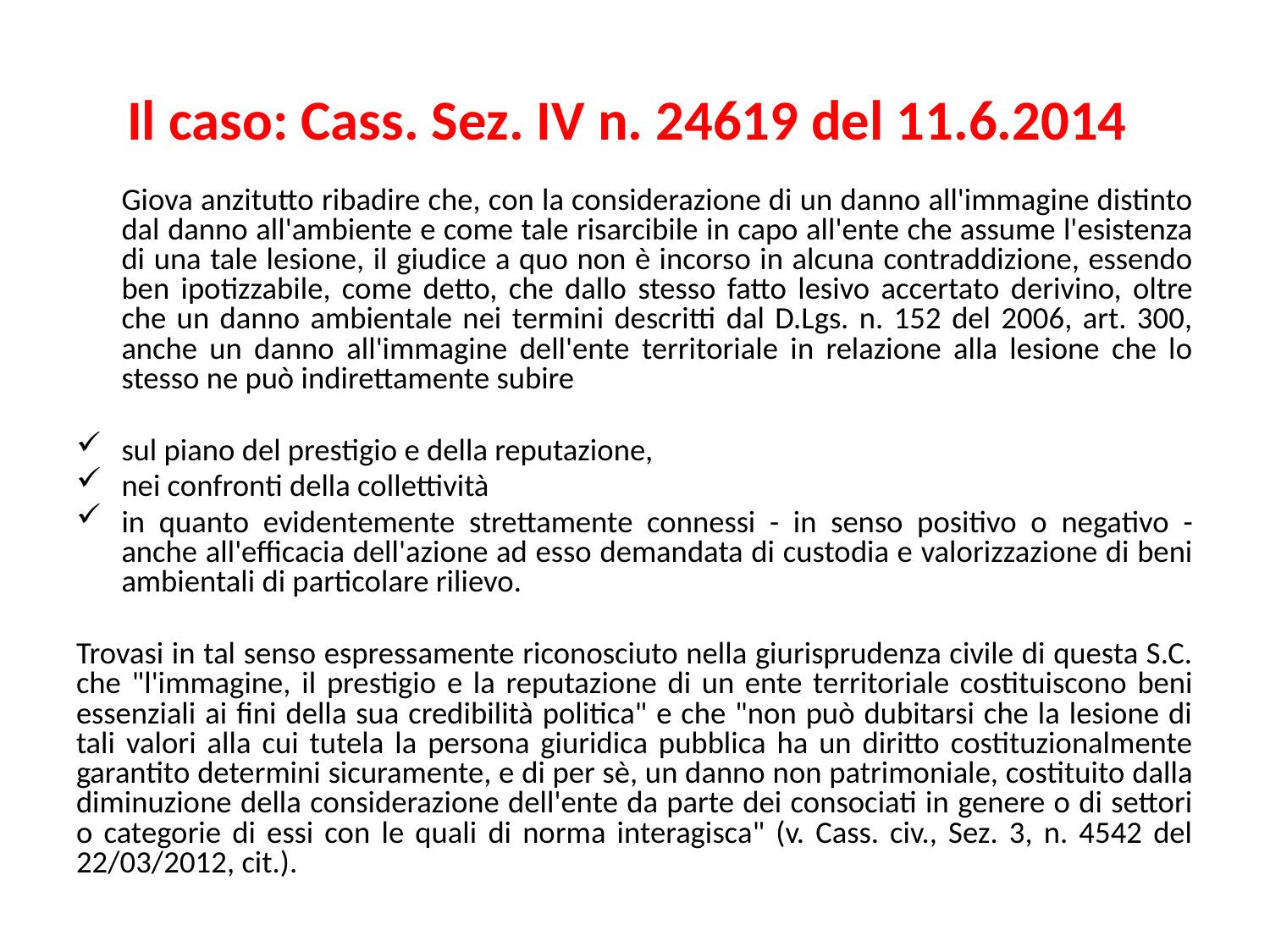

# Il caso: Cass. Sez. IV n. 24619 del 11.6.2014
	Giova anzitutto ribadire che, con la considerazione di un danno all'immagine distinto dal danno all'ambiente e come tale risarcibile in capo all'ente che assume l'esistenza di una tale lesione, il giudice a quo non è incorso in alcuna contraddizione, essendo ben ipotizzabile, come detto, che dallo stesso fatto lesivo accertato derivino, oltre che un danno ambientale nei termini descritti dal D.Lgs. n. 152 del 2006, art. 300, anche un danno all'immagine dell'ente territoriale in relazione alla lesione che lo stesso ne può indirettamente subire

sul piano del prestigio e della reputazione,
nei confronti della collettività
in quanto evidentemente strettamente connessi - in senso positivo o negativo - anche all'efficacia dell'azione ad esso demandata di custodia e valorizzazione di beni ambientali di particolare rilievo.

Trovasi in tal senso espressamente riconosciuto nella giurisprudenza civile di questa S.C. che "l'immagine, il prestigio e la reputazione di un ente territoriale costituiscono beni essenziali ai fini della sua credibilità politica" e che "non può dubitarsi che la lesione di tali valori alla cui tutela la persona giuridica pubblica ha un diritto costituzionalmente garantito determini sicuramente, e di per sè, un danno non patrimoniale, costituito dalla diminuzione della considerazione dell'ente da parte dei consociati in genere o di settori o categorie di essi con le quali di norma interagisca" (v. Cass. civ., Sez. 3, n. 4542 del 22/03/2012, cit.).